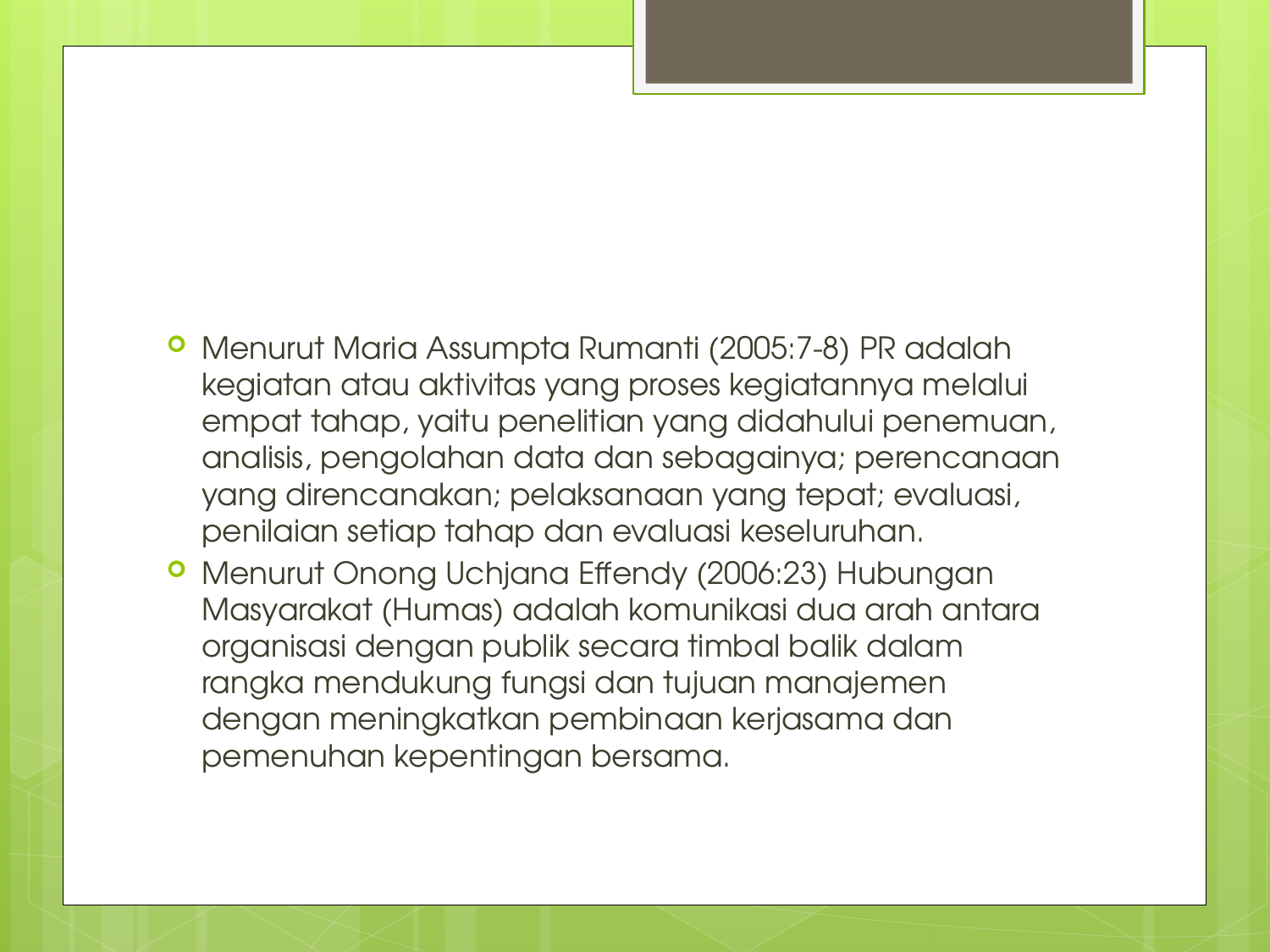

#
Menurut Maria Assumpta Rumanti (2005:7-8) PR adalah kegiatan atau aktivitas yang proses kegiatannya melalui empat tahap, yaitu penelitian yang didahului penemuan, analisis, pengolahan data dan sebagainya; perencanaan yang direncanakan; pelaksanaan yang tepat; evaluasi, penilaian setiap tahap dan evaluasi keseluruhan.
Menurut Onong Uchjana Effendy (2006:23) Hubungan Masyarakat (Humas) adalah komunikasi dua arah antara organisasi dengan publik secara timbal balik dalam rangka mendukung fungsi dan tujuan manajemen dengan meningkatkan pembinaan kerjasama dan pemenuhan kepentingan bersama.